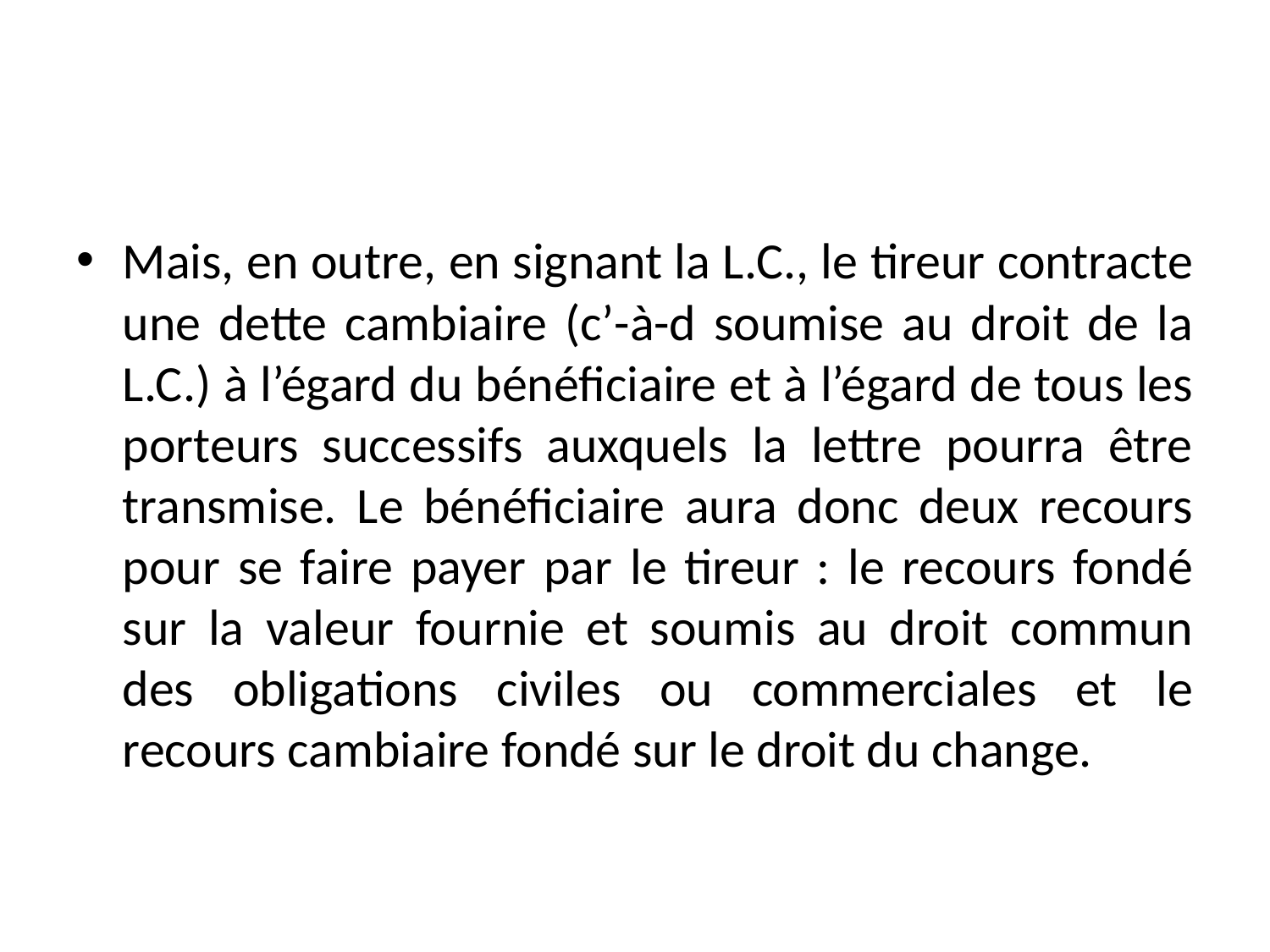

#
Mais, en outre, en signant la L.C., le tireur contracte une dette cambiaire (c’-à-d soumise au droit de la L.C.) à l’égard du bénéficiaire et à l’égard de tous les porteurs successifs auxquels la lettre pourra être transmise. Le bénéficiaire aura donc deux recours pour se faire payer par le tireur : le recours fondé sur la valeur fournie et soumis au droit commun des obligations civiles ou commerciales et le recours cambiaire fondé sur le droit du change.